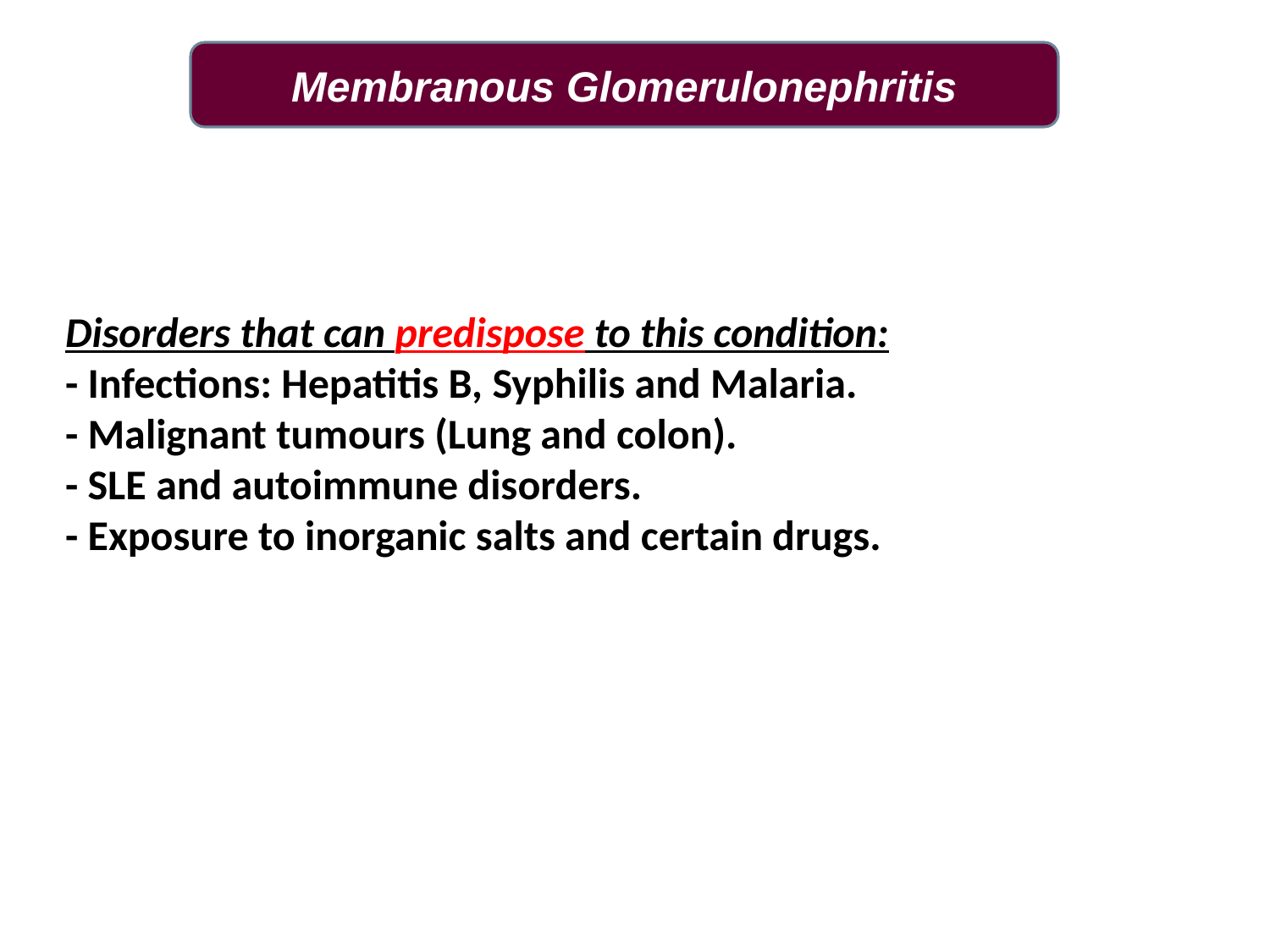

Membranous Glomerulonephritis
Disorders that can predispose to this condition:
- Infections: Hepatitis B, Syphilis and Malaria.
- Malignant tumours (Lung and colon).
- SLE and autoimmune disorders.
- Exposure to inorganic salts and certain drugs.